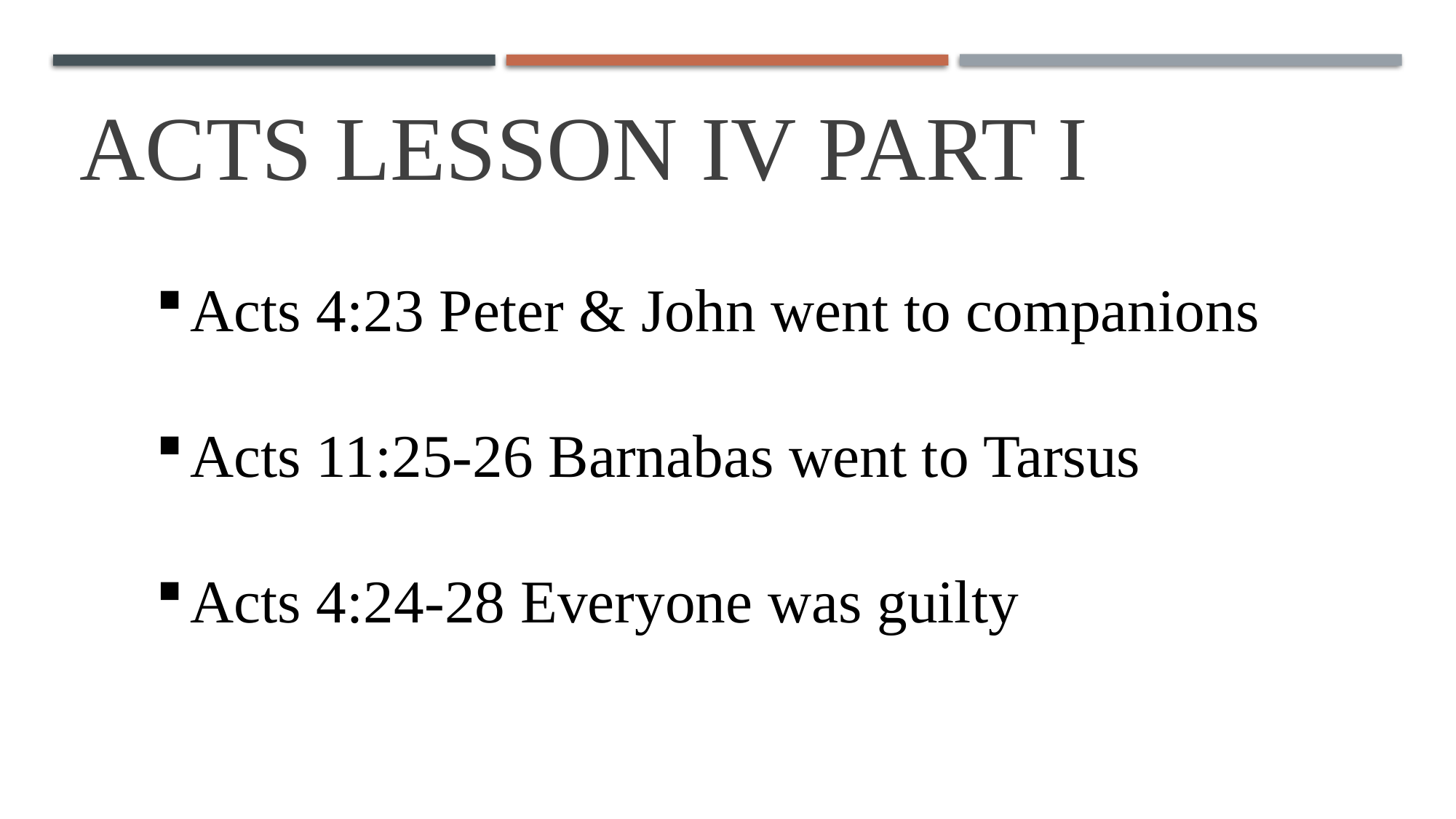

# Acts Lesson IV Part I
Acts 4:23 Peter & John went to companions

Acts 11:25-26 Barnabas went to Tarsus

Acts 4:24-28 Everyone was guilty